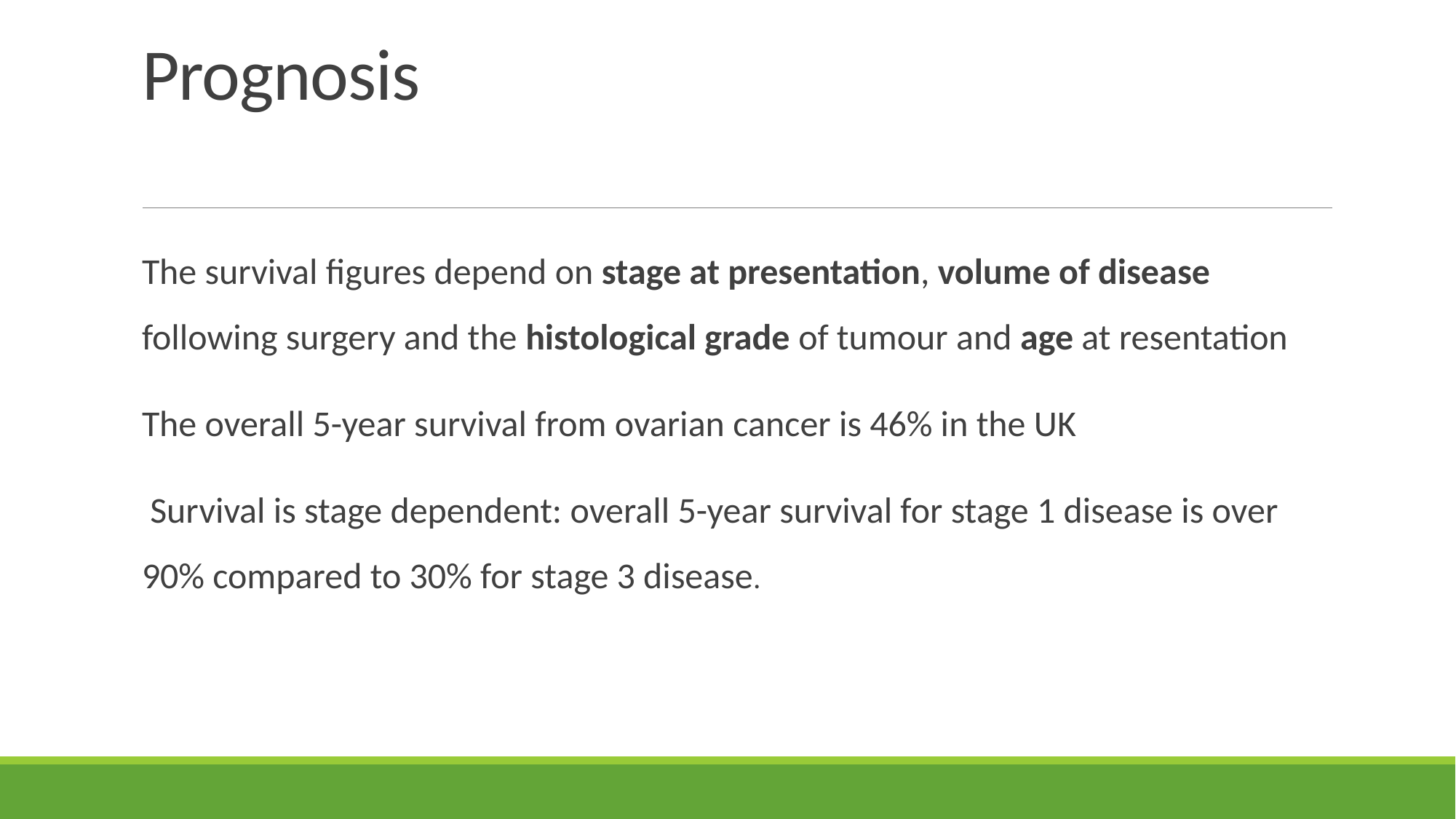

# Prognosis
The survival figures depend on stage at presentation, volume of disease following surgery and the histological grade of tumour and age at resentation
The overall 5-year survival from ovarian cancer is 46% in the UK
 Survival is stage dependent: overall 5-year survival for stage 1 disease is over 90% compared to 30% for stage 3 disease.